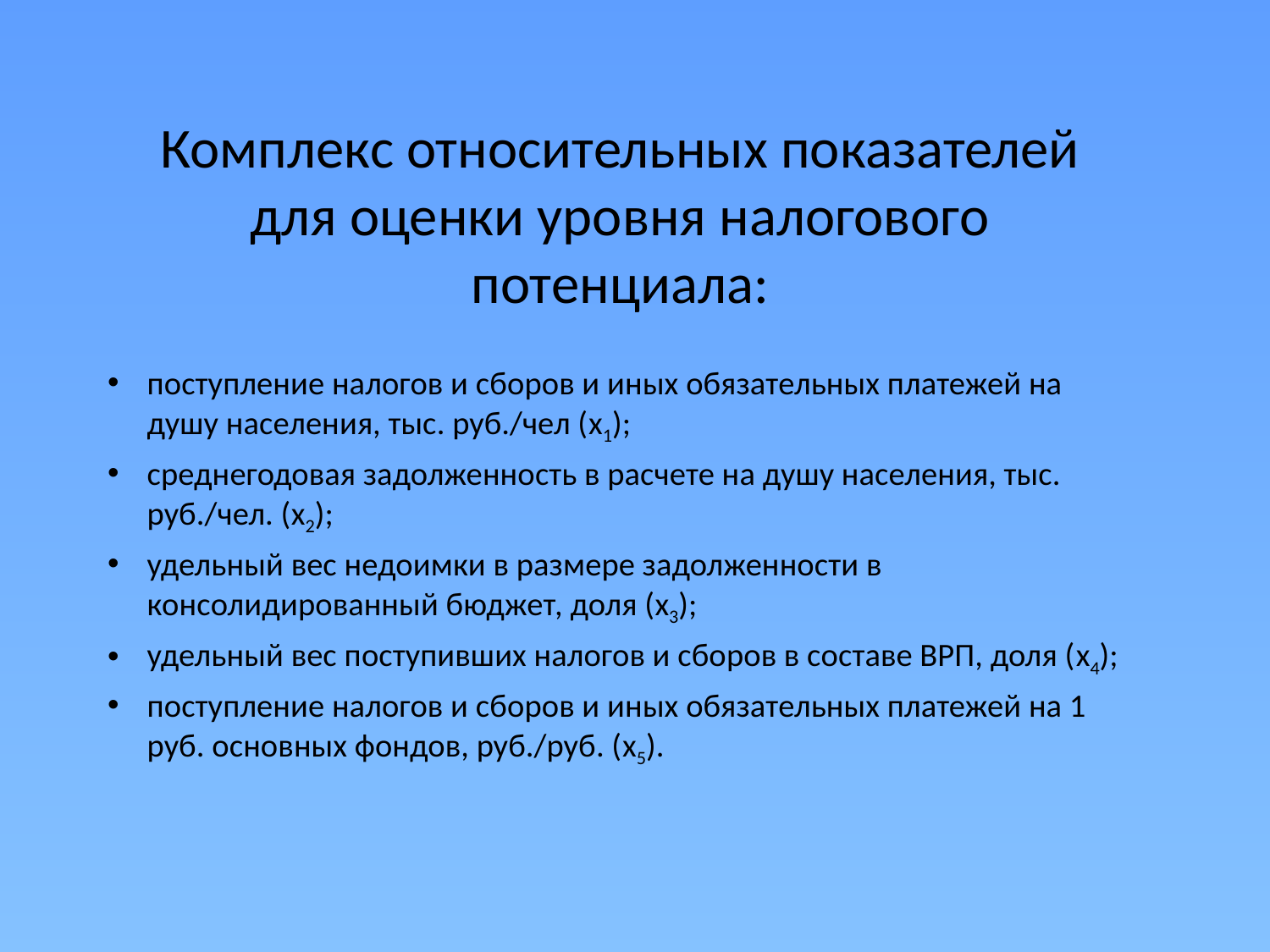

# Комплекс относительных показателей для оценки уровня налогового потенциала:
поступление налогов и сборов и иных обязательных платежей на душу населения, тыс. руб./чел (x1);
среднегодовая задолженность в расчете на душу населения, тыс. руб./чел. (x2);
удельный вес недоимки в размере задолженности в консолидированный бюджет, доля (x3);
удельный вес поступивших налогов и сборов в составе ВРП, доля (x4);
поступление налогов и сборов и иных обязательных платежей на 1 руб. основных фондов, руб./руб. (x5).